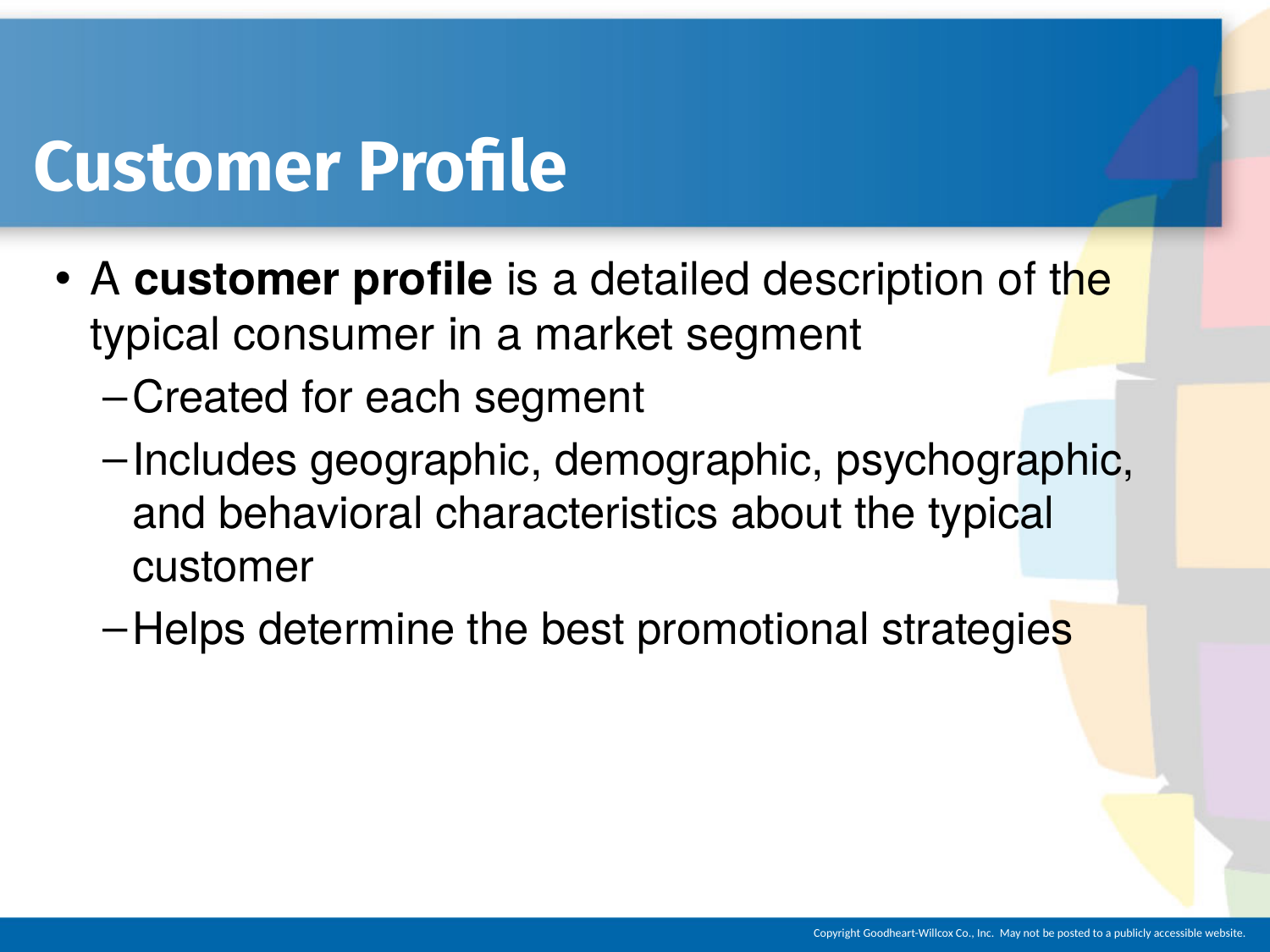

# Customer Profile
A customer profile is a detailed description of the typical consumer in a market segment
Created for each segment
Includes geographic, demographic, psychographic, and behavioral characteristics about the typical customer
Helps determine the best promotional strategies